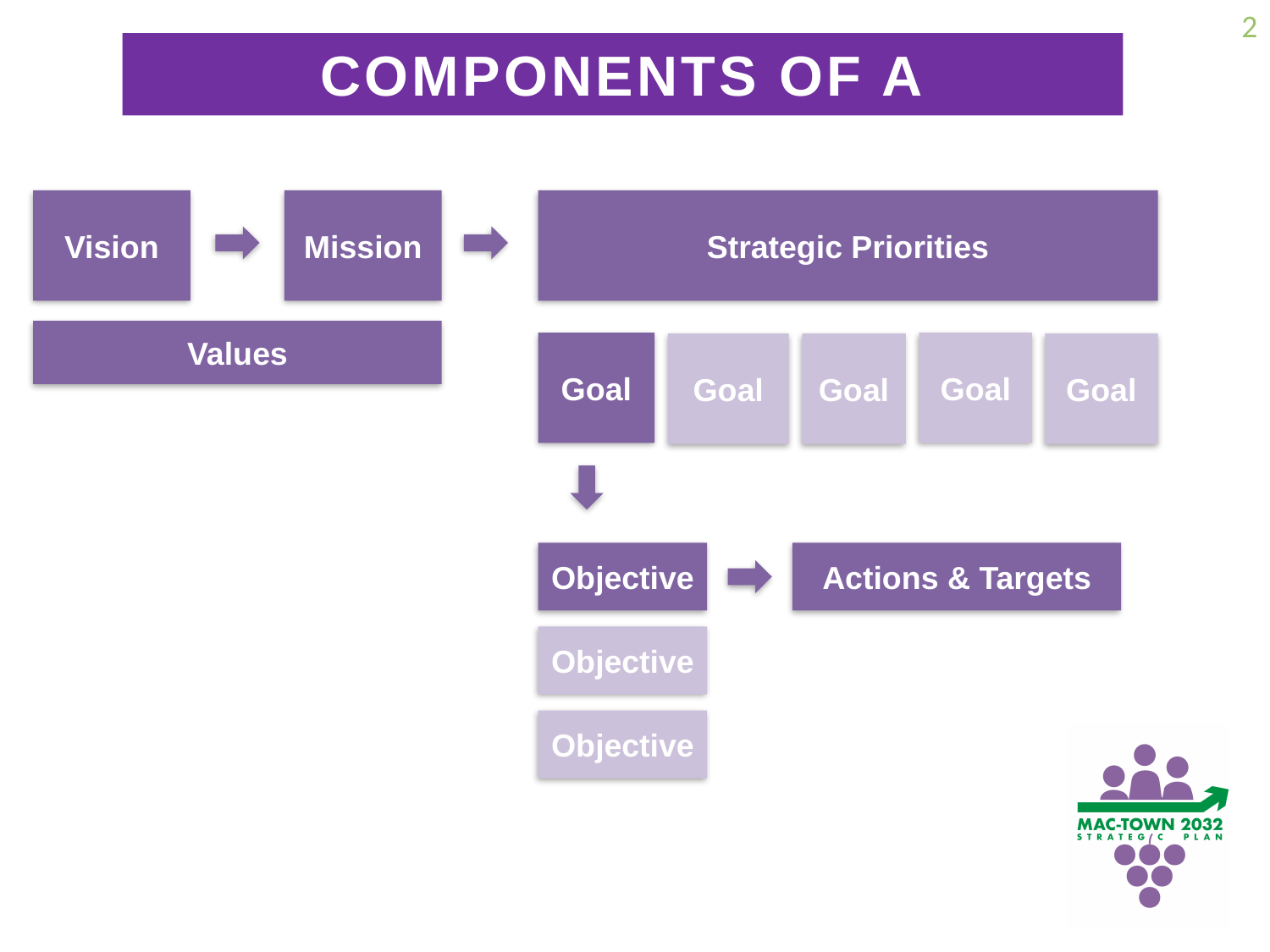

2
Components of a Strategic Plan

Strategic Priorities
Vision
Mission

Values
Goal
Goal
Goal
Goal
Goal

Objective
Actions & Targets

Objective
Objective